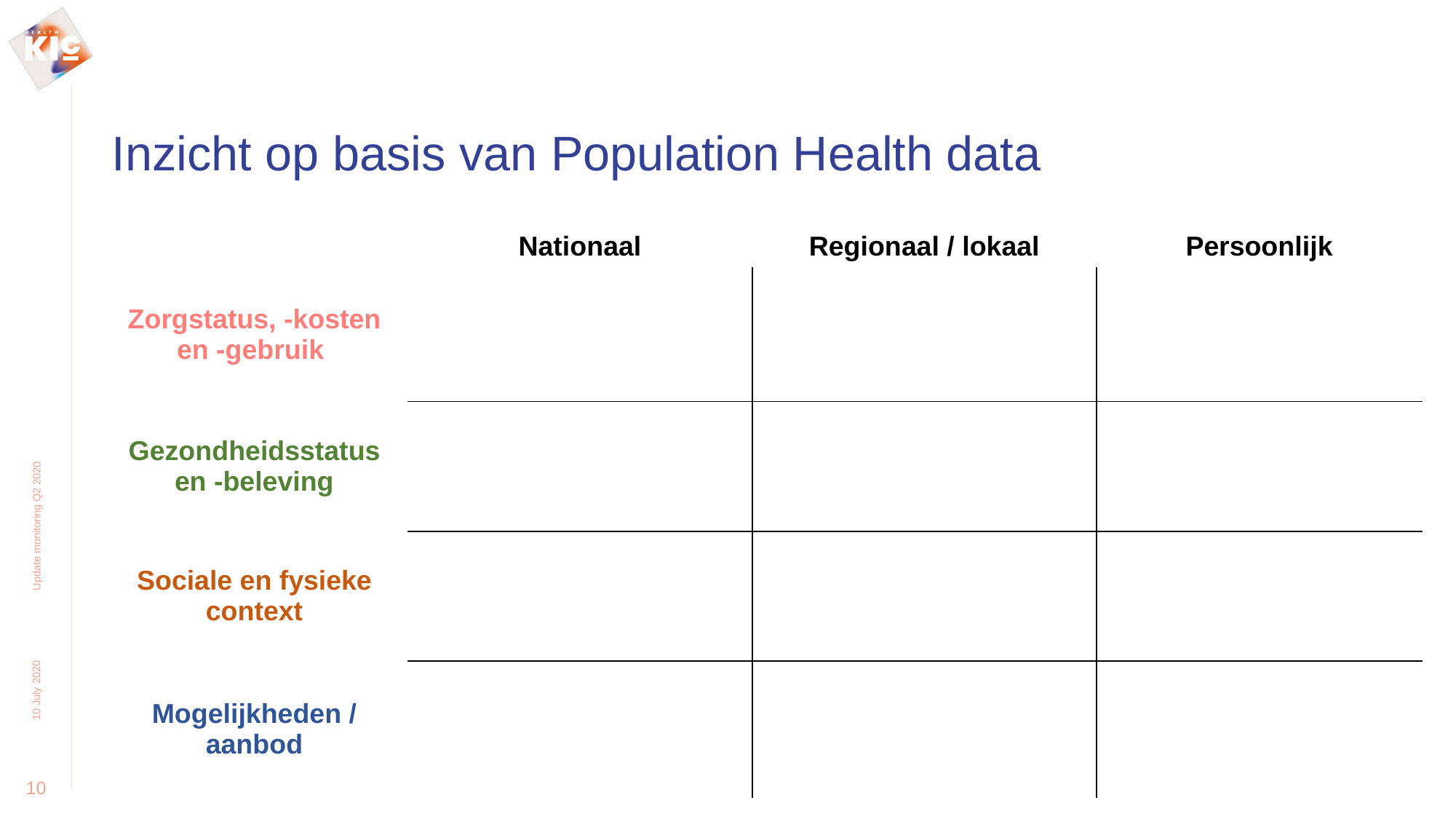

# Inzicht op basis van Population Health data
|  | Nationaal | Regionaal / lokaal | Persoonlijk |
| --- | --- | --- | --- |
| Zorgstatus, -kosten en -gebruik |  |  |  |
| Gezondheidsstatus en -beleving |  |  |  |
| Sociale en fysieke context |  |  |  |
| Mogelijkheden / aanbod |  |  |  |
Update monitoring Q2 2020
10 July 2020
10